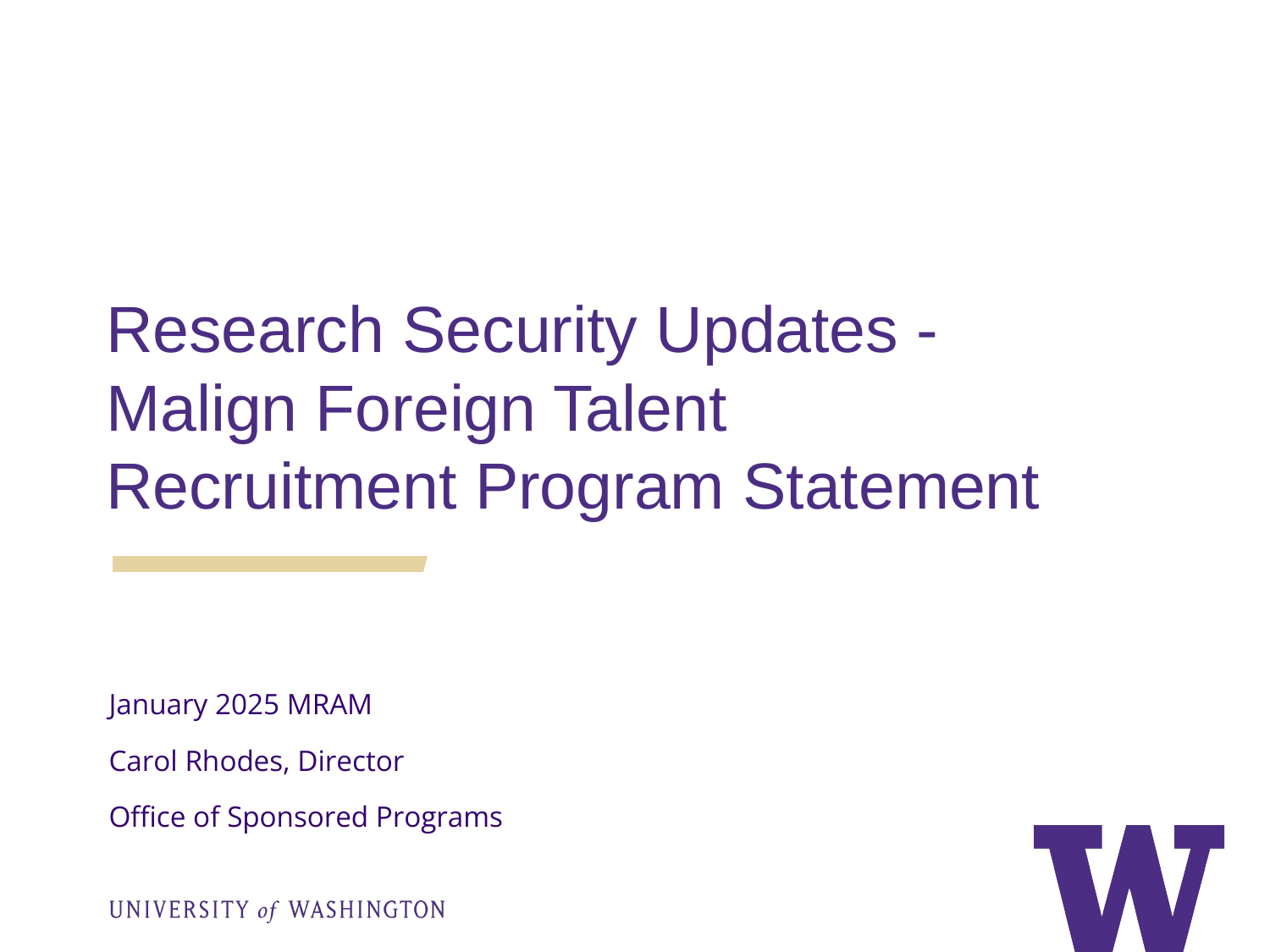

# Research Security Updates -
Malign Foreign Talent Recruitment Program Statement
January 2025 MRAM
Carol Rhodes, Director
Office of Sponsored Programs